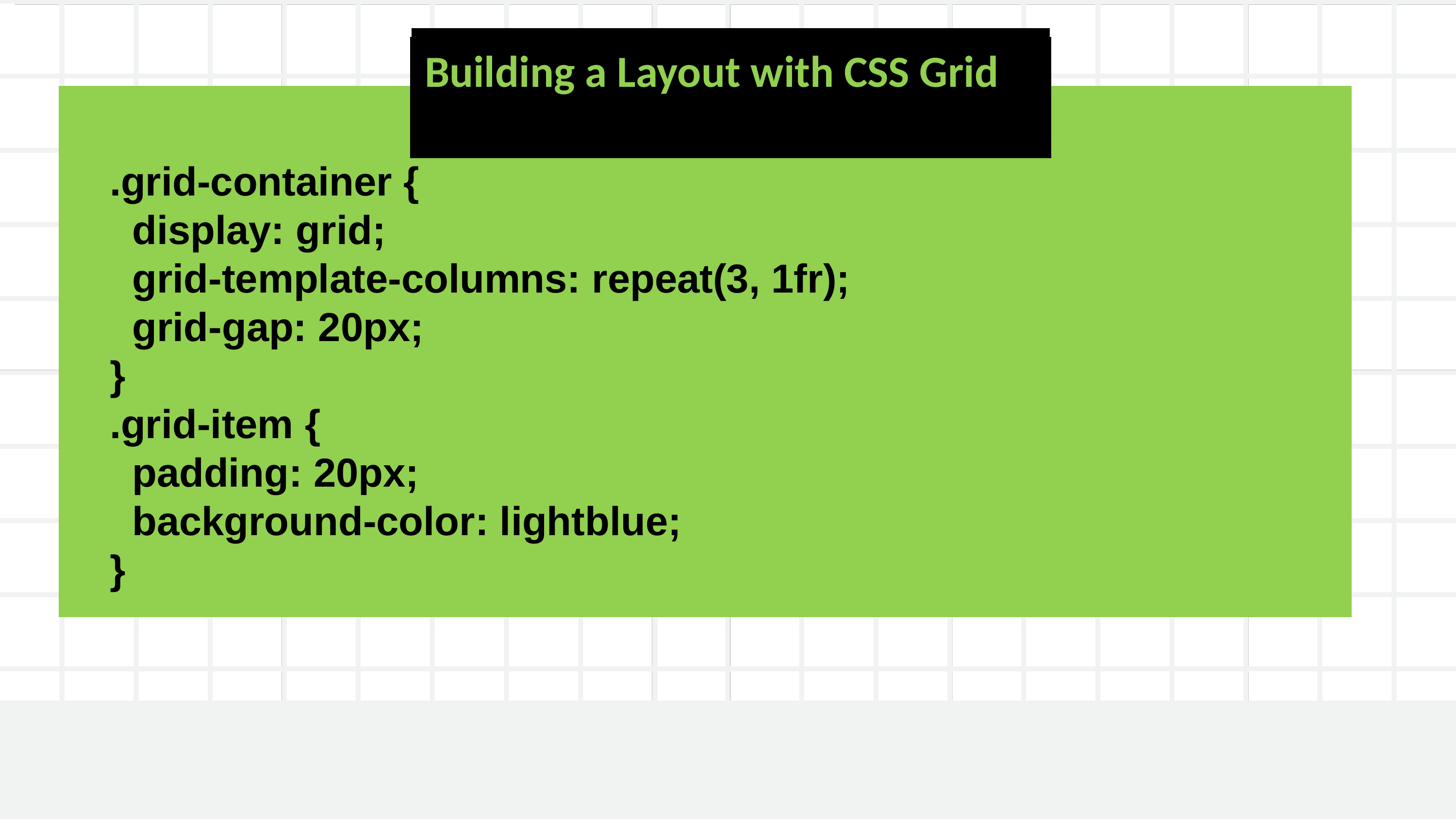

y.

Building a Layout with CSS Grid

.grid-container {
  display: grid;
  grid-template-columns: repeat(3, 1fr);
  grid-gap: 20px;
}
.grid-item {
  padding: 20px;
  background-color: lightblue;
}